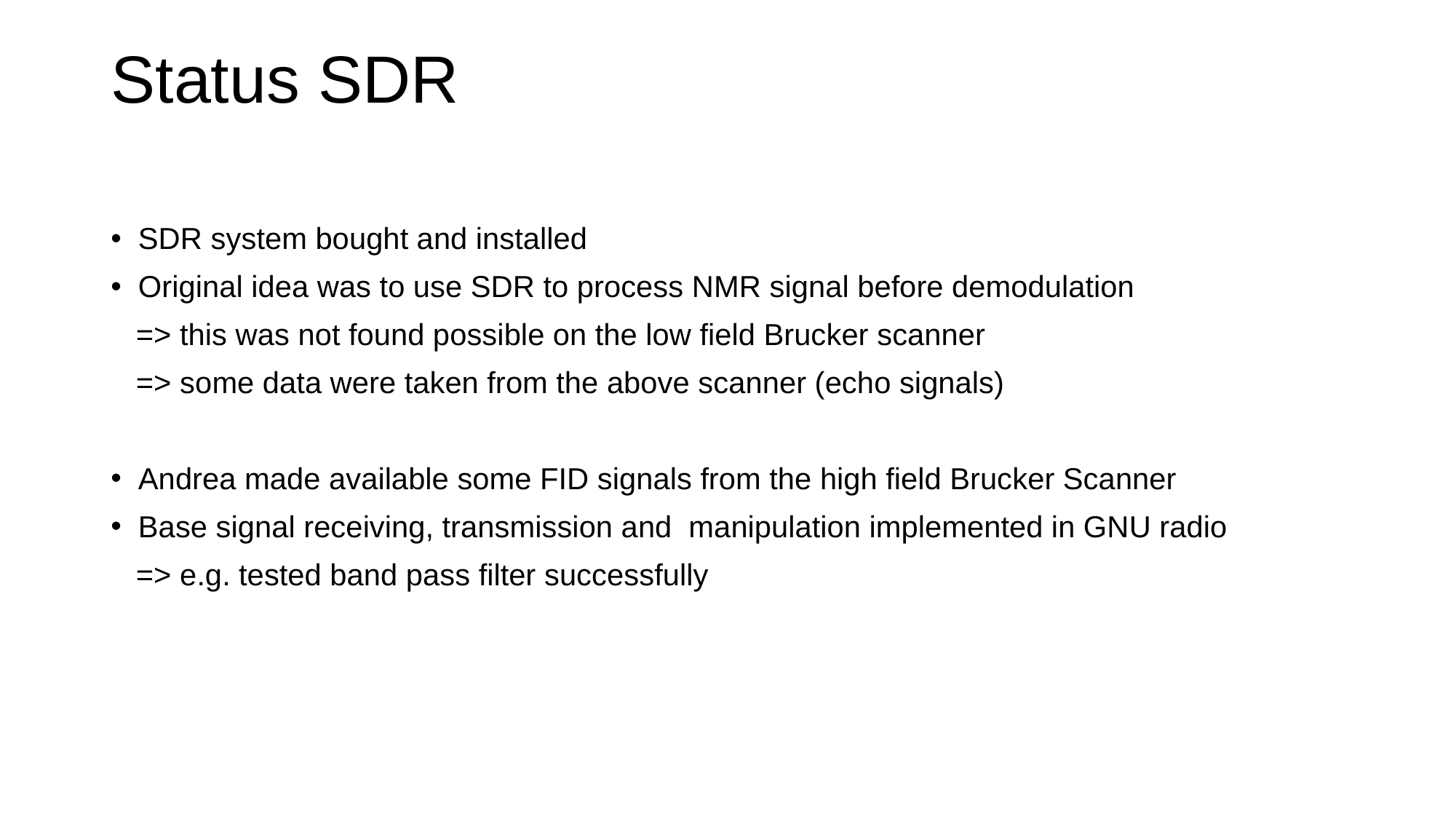

# Status SDR
SDR system bought and installed
Original idea was to use SDR to process NMR signal before demodulation
   => this was not found possible on the low field Brucker scanner
   => some data were taken from the above scanner (echo signals)

Andrea made available some FID signals from the high field Brucker Scanner
Base signal receiving, transmission and  manipulation implemented in GNU radio
   => e.g. tested band pass filter successfully